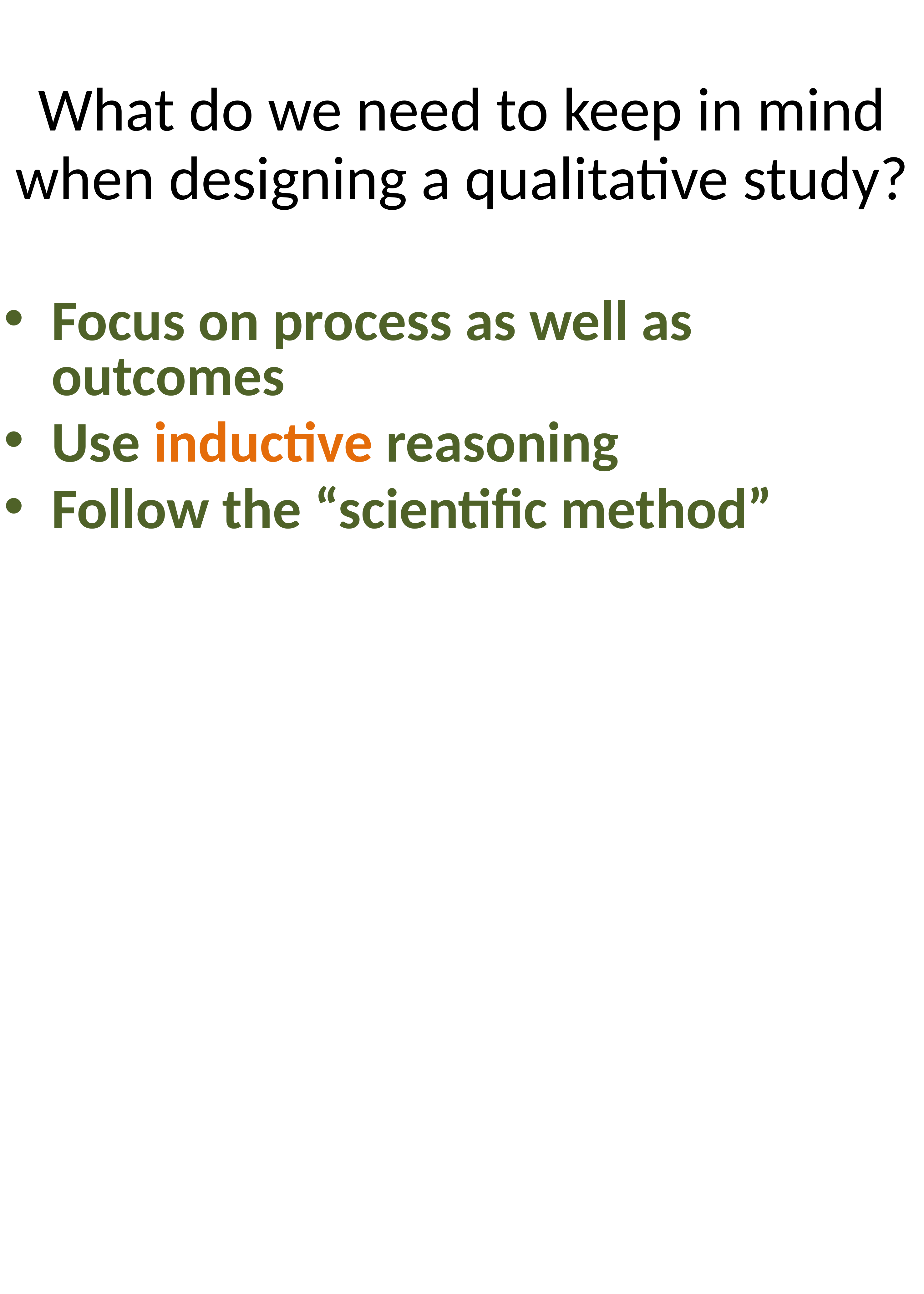

# What do we need to keep in mind when designing a qualitative study?

Focus on process as well as outcomes
Use inductive reasoning
Follow the “scientific method”